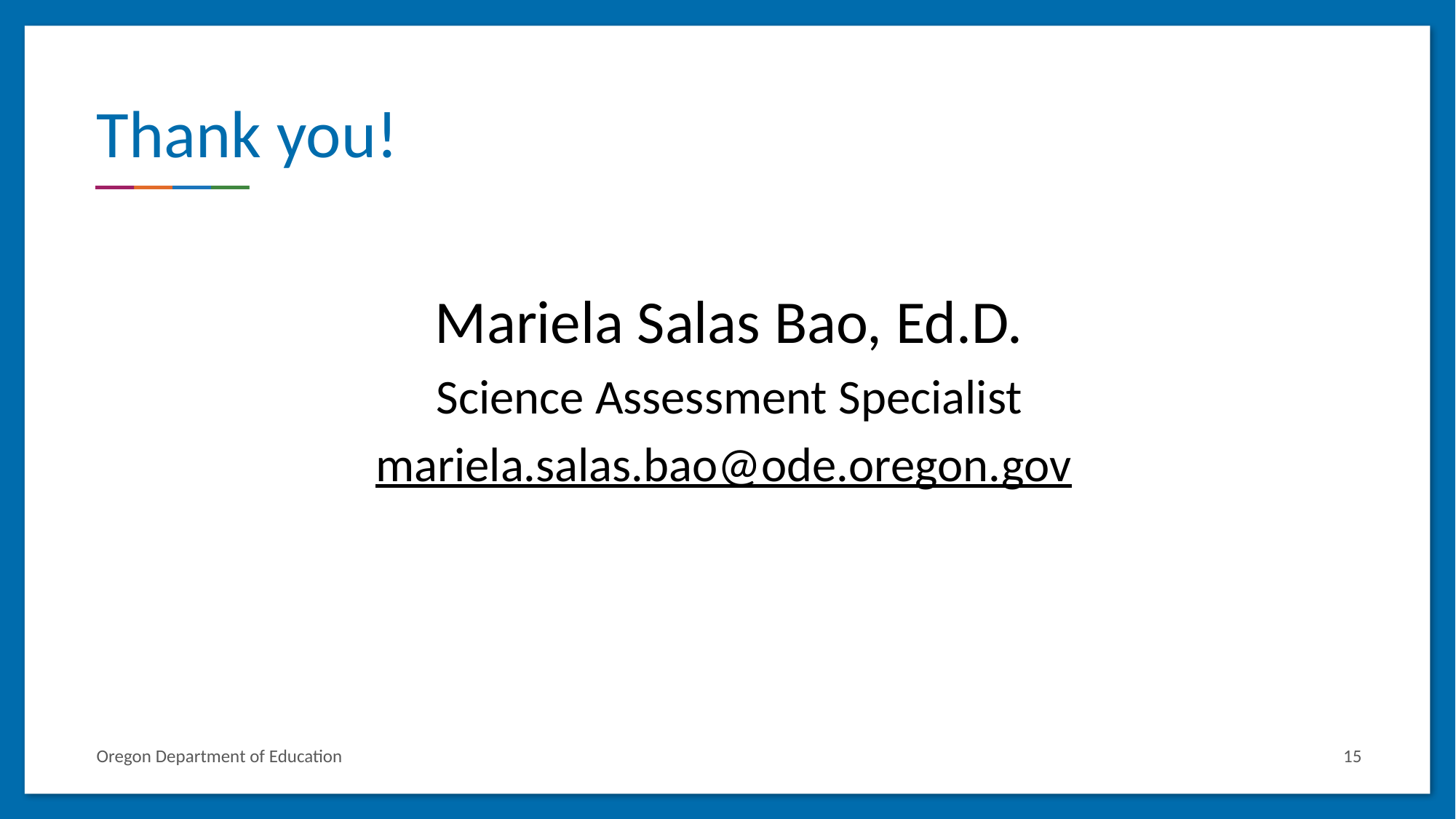

# Thank you!
Mariela Salas Bao, Ed.D.
Science Assessment Specialist
mariela.salas.bao@ode.oregon.gov
Oregon Department of Education
15